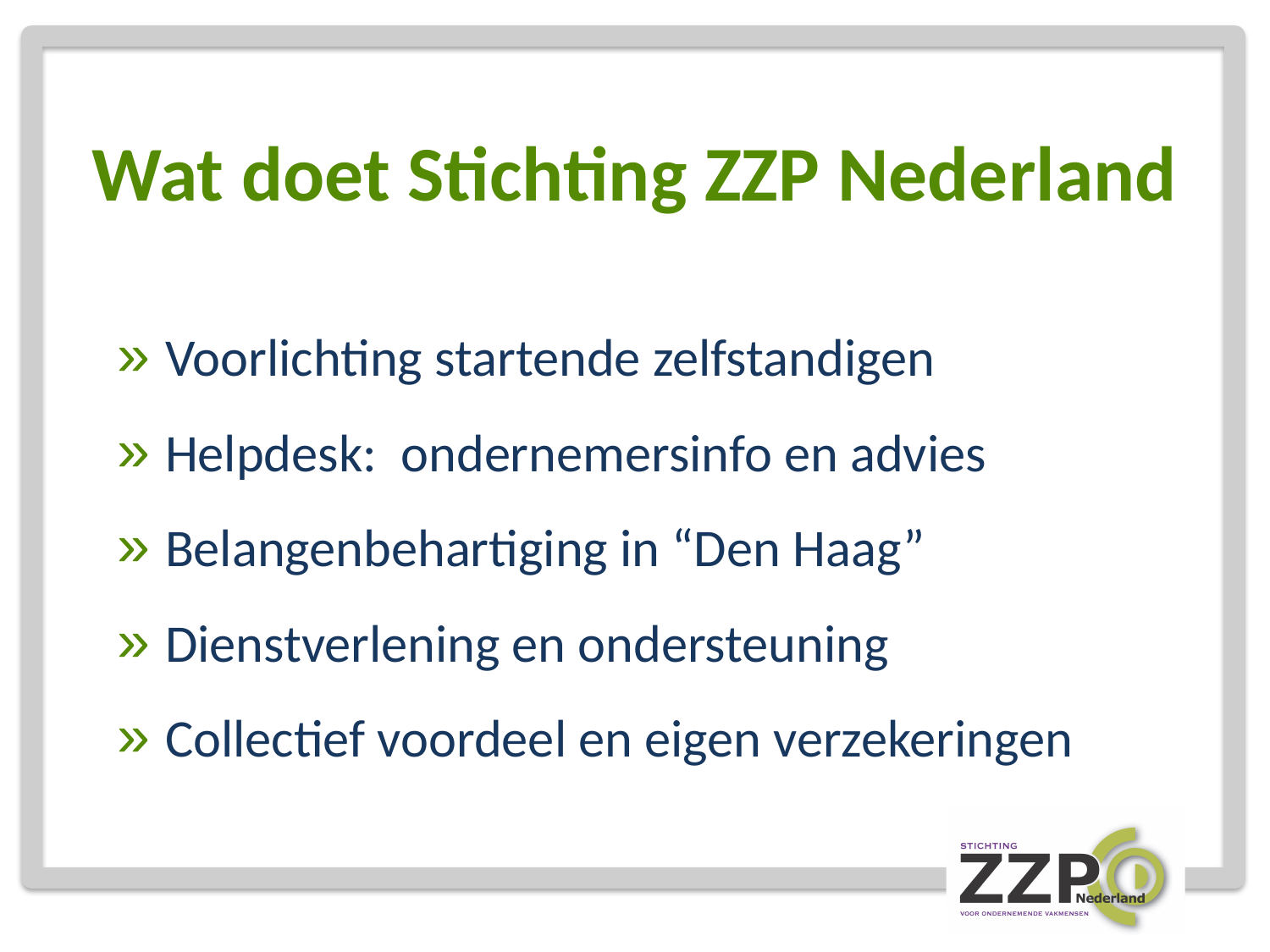

# Wat doet Stichting ZZP Nederland
Voorlichting startende zelfstandigen
Helpdesk:  ondernemersinfo en advies
Belangenbehartiging in “Den Haag”
Dienstverlening en ondersteuning
Collectief voordeel en eigen verzekeringen